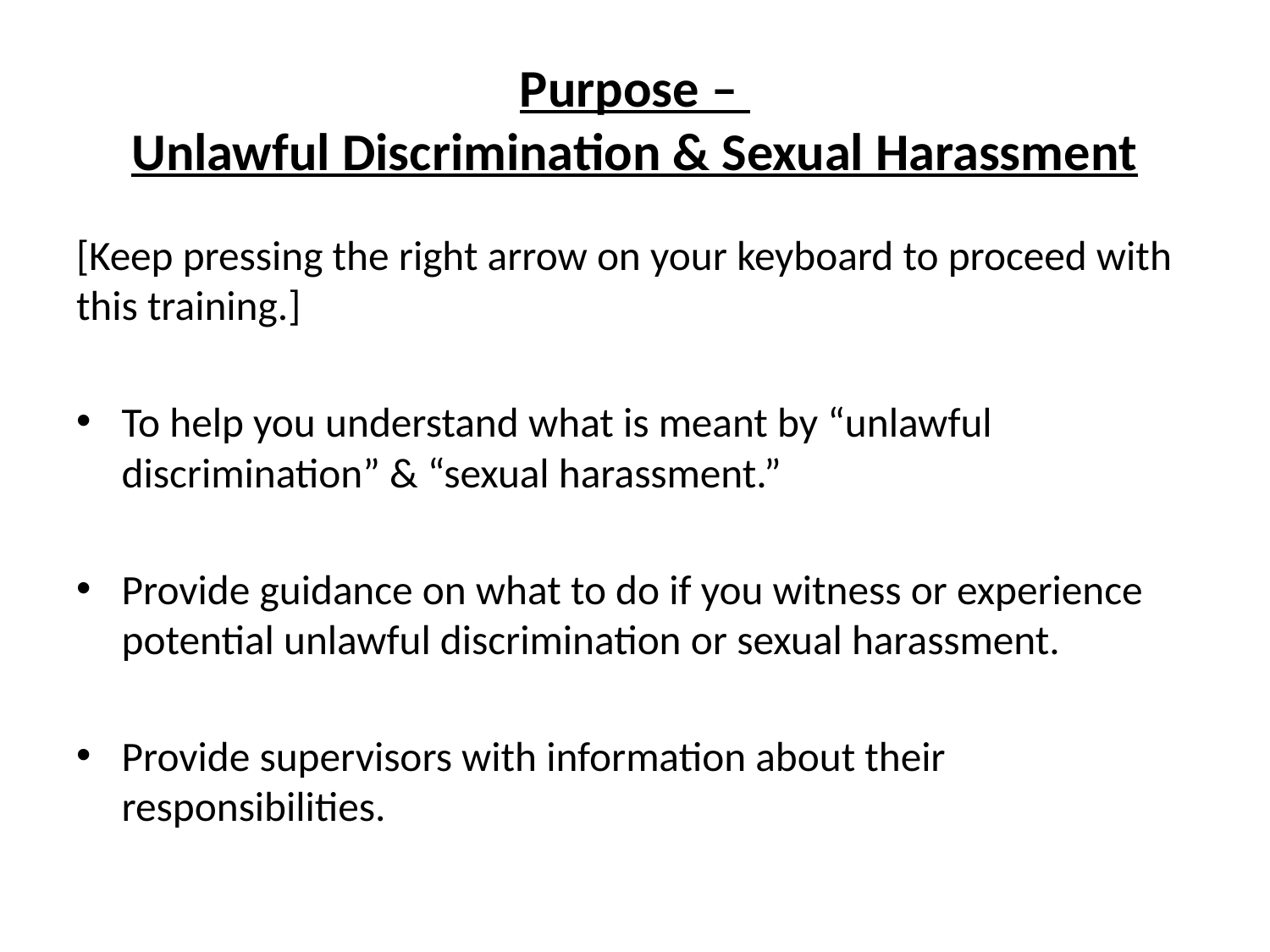

# Purpose – Unlawful Discrimination & Sexual Harassment
[Keep pressing the right arrow on your keyboard to proceed with this training.]

To help you understand what is meant by “unlawful discrimination” & “sexual harassment.”

Provide guidance on what to do if you witness or experience potential unlawful discrimination or sexual harassment.

Provide supervisors with information about their responsibilities.